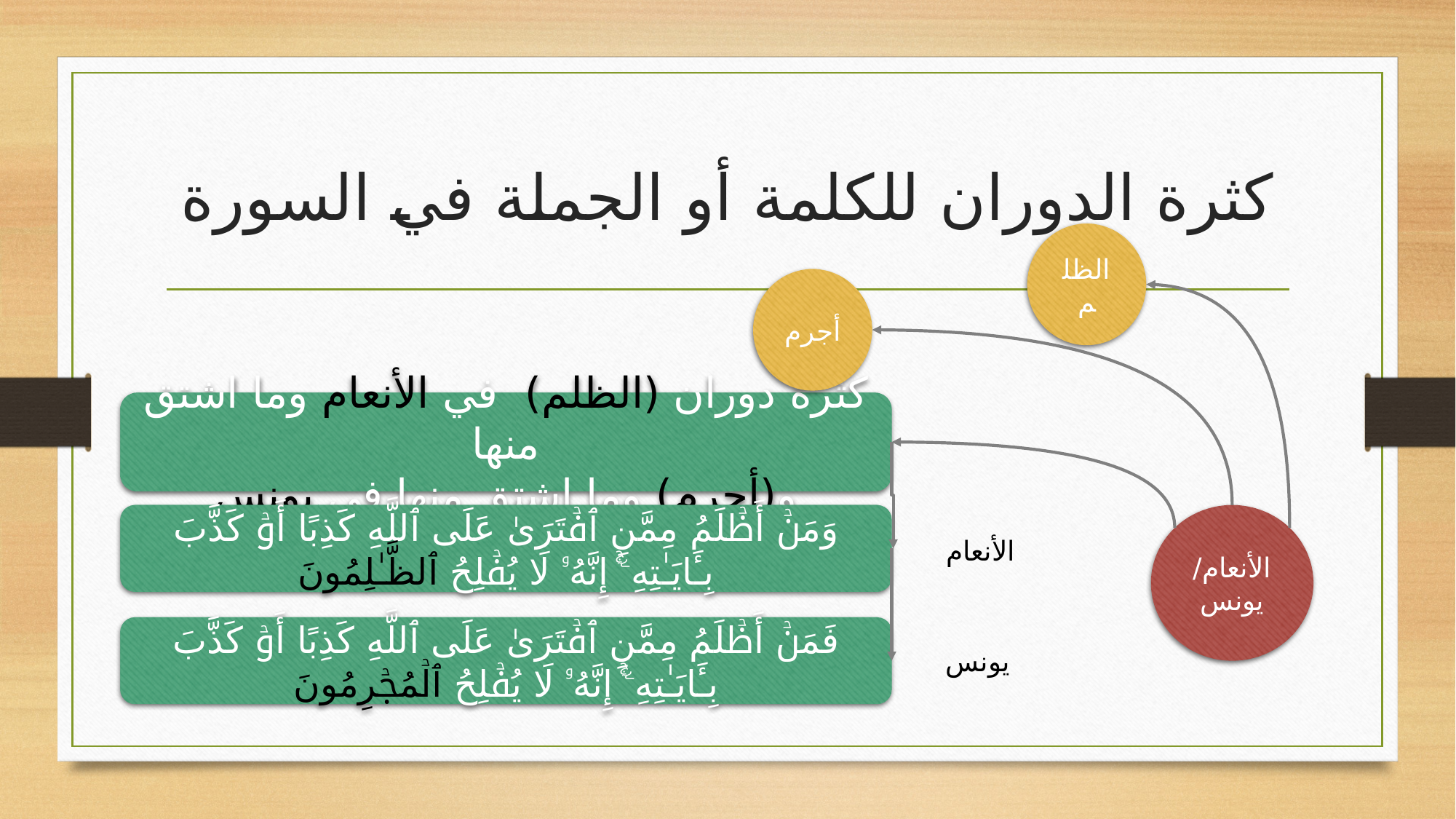

# كثرة الدوران للكلمة أو الجملة في السورة
الظلم
أجرم
كثرة دوران (الظلم)  في الأنعام وما اشتق منها
و(أجرم) وما اشتق منها في يونس
وَمَنۡ أَظۡلَمُ مِمَّنِ ٱفۡتَرَىٰ عَلَى ٱللَّهِ كَذِبًا أَوۡ كَذَّبَ بِـَٔایَـٰتِهِۦۤۚ إِنَّهُۥ لَا یُفۡلِحُ ٱلظَّـٰلِمُونَ
فَمَنۡ أَظۡلَمُ مِمَّنِ ٱفۡتَرَىٰ عَلَى ٱللَّهِ كَذِبًا أَوۡ كَذَّبَ بِـَٔایَـٰتِهِۦۤۚ إِنَّهُۥ لَا یُفۡلِحُ ٱلۡمُجۡرِمُونَ
الأنعام
يونس
الأنعام/ يونس